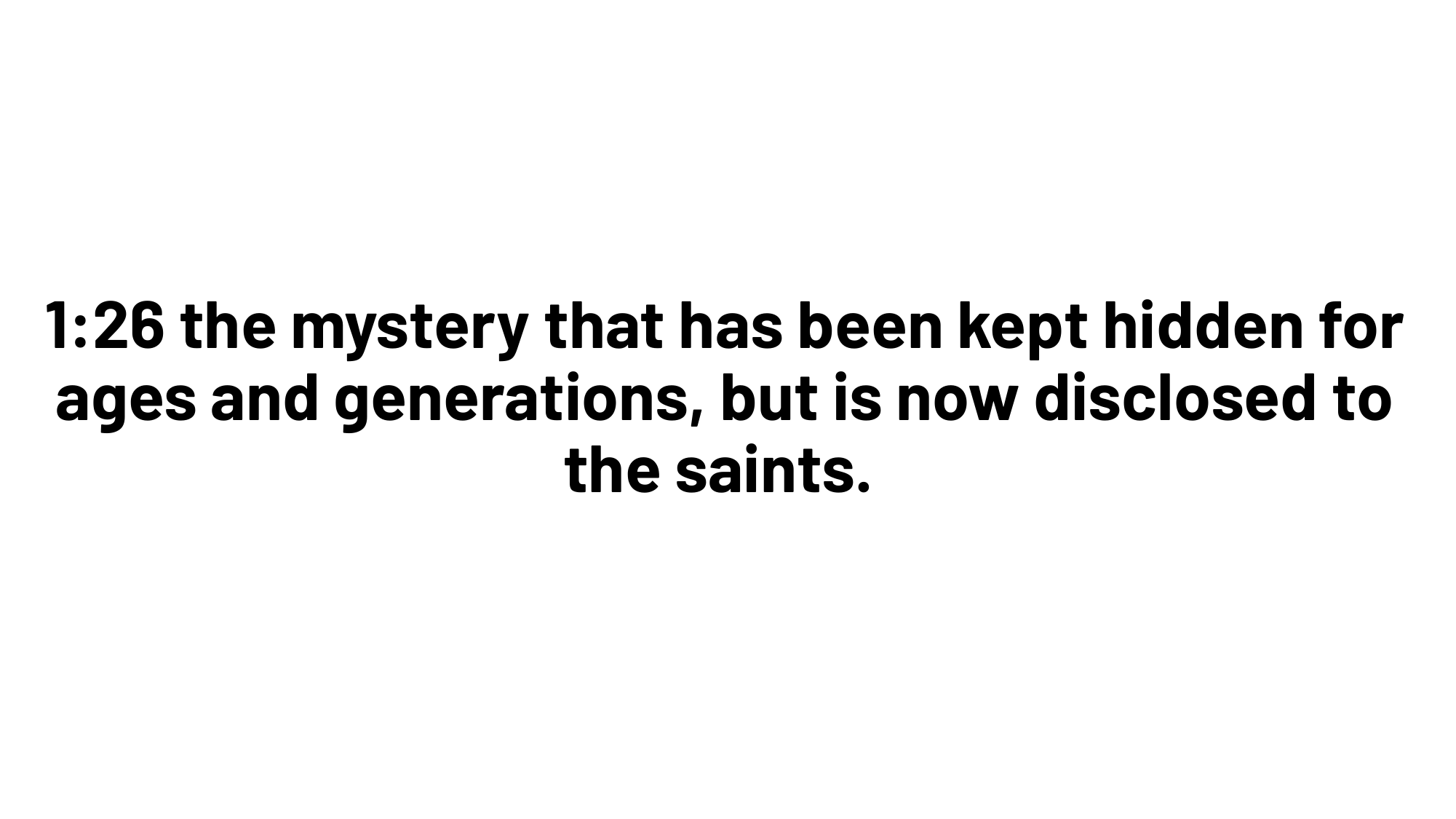

# 1:26 the mystery that has been kept hidden for ages and generations, but is now disclosed to the saints.